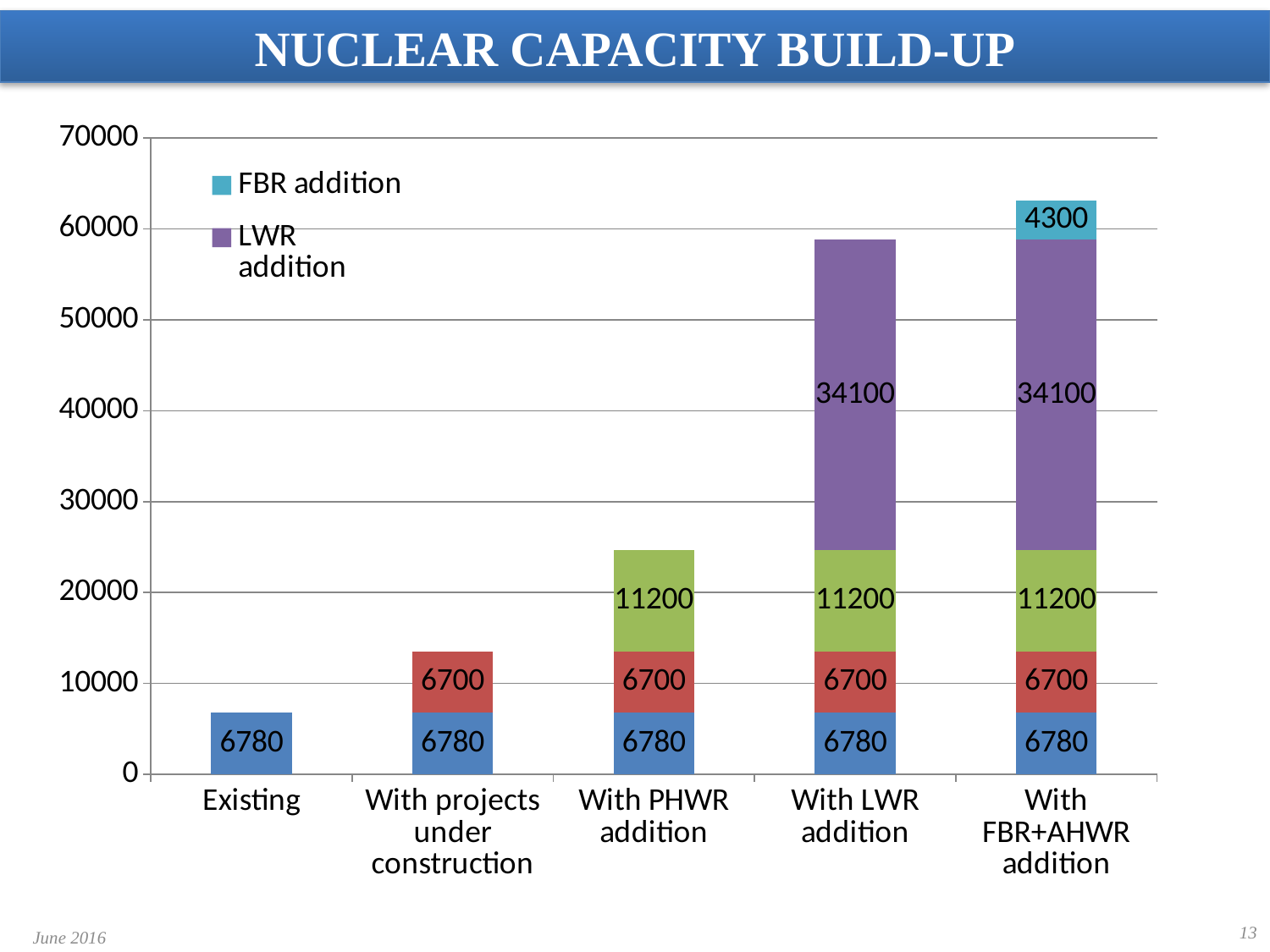

NUCLEAR CAPACITY BUILD-UP

### Chart

| Category | Existing | Under construction | PHWR addition | LWR addition | FBR addition |
|---|---|---|---|---|---|
| Existing | 6780.0 | None | None | None | None |
| With projects under construction | 6780.0 | 6700.0 | None | None | None |
| With PHWR addition | 6780.0 | 6700.0 | 11200.0 | None | None |
| With LWR addition | 6780.0 | 6700.0 | 11200.0 | 34100.0 | None |
| With FBR+AHWR addition | 6780.0 | 6700.0 | 11200.0 | 34100.0 | 4300.0 |
13
June 2016